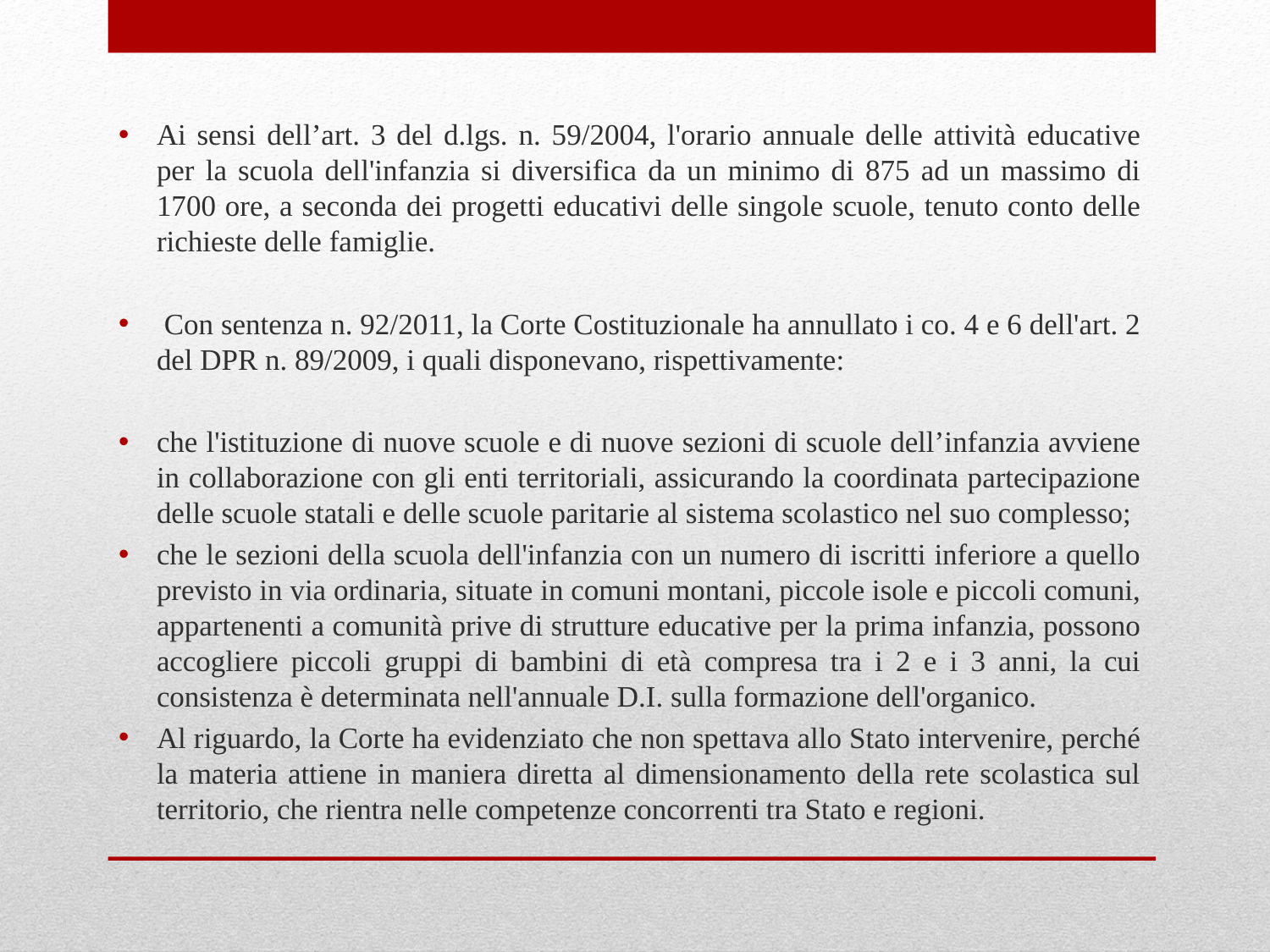

Ai sensi dell’art. 3 del d.lgs. n. 59/2004, l'orario annuale delle attività educative per la scuola dell'infanzia si diversifica da un minimo di 875 ad un massimo di 1700 ore, a seconda dei progetti educativi delle singole scuole, tenuto conto delle richieste delle famiglie.

 Con sentenza n. 92/2011, la Corte Costituzionale ha annullato i co. 4 e 6 dell'art. 2 del DPR n. 89/2009, i quali disponevano, rispettivamente:

che l'istituzione di nuove scuole e di nuove sezioni di scuole dell’infanzia avviene in collaborazione con gli enti territoriali, assicurando la coordinata partecipazione delle scuole statali e delle scuole paritarie al sistema scolastico nel suo complesso;
che le sezioni della scuola dell'infanzia con un numero di iscritti inferiore a quello previsto in via ordinaria, situate in comuni montani, piccole isole e piccoli comuni, appartenenti a comunità prive di strutture educative per la prima infanzia, possono accogliere piccoli gruppi di bambini di età compresa tra i 2 e i 3 anni, la cui consistenza è determinata nell'annuale D.I. sulla formazione dell'organico.
Al riguardo, la Corte ha evidenziato che non spettava allo Stato intervenire, perché la materia attiene in maniera diretta al dimensionamento della rete scolastica sul territorio, che rientra nelle competenze concorrenti tra Stato e regioni.